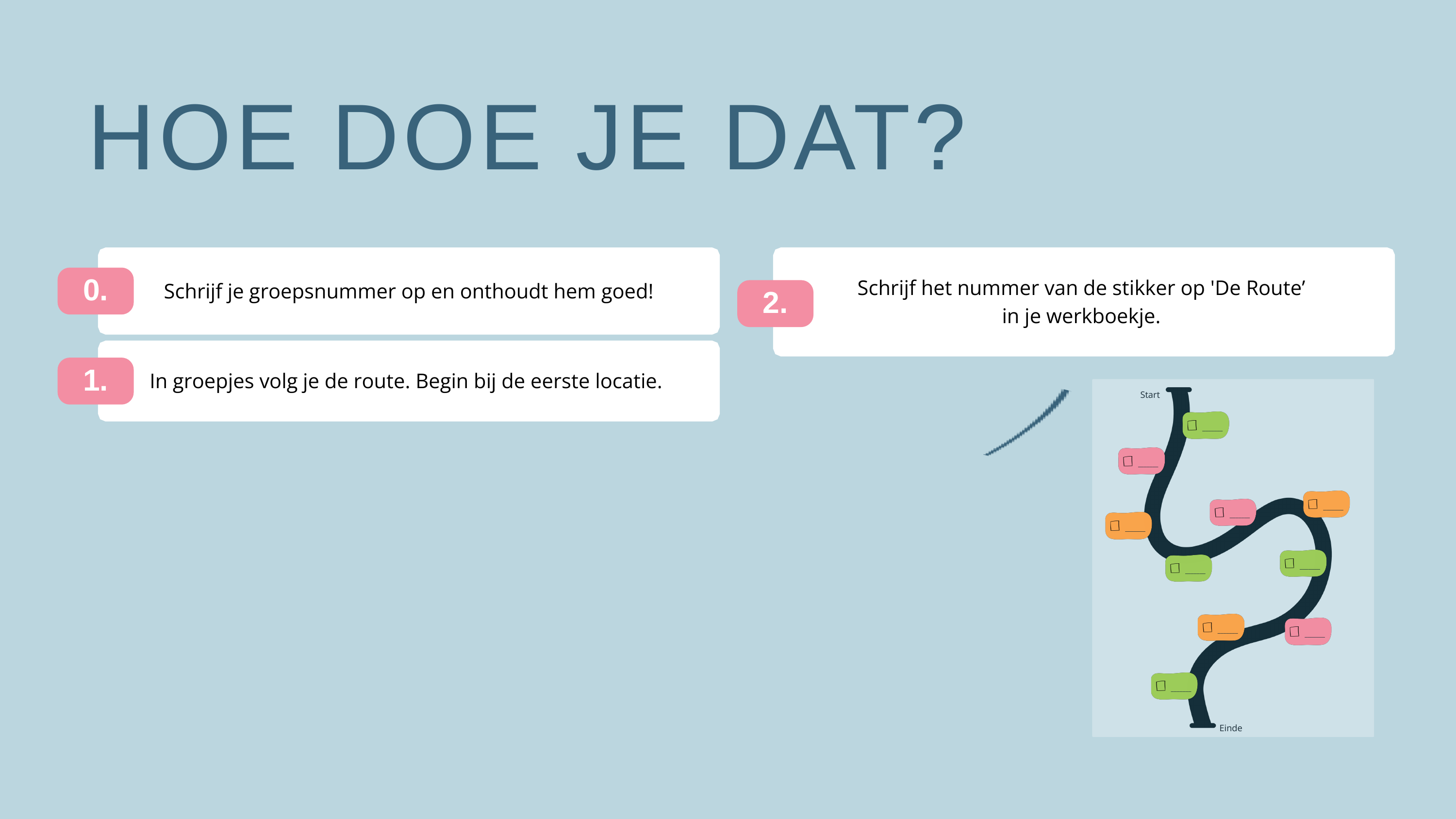

HOE DOE JE DAT?

Schrijf je groepsnummer op en onthoudt hem goed!

0.

Schrijf het nummer van de stikker op 'De Route’
in je werkboekje.

2.

In groepjes volg je de route. Begin bij de eerste locatie.

1.

Start

_______

_______

_______

_______

_______

_______

_______

_______

_______

_______

Einde